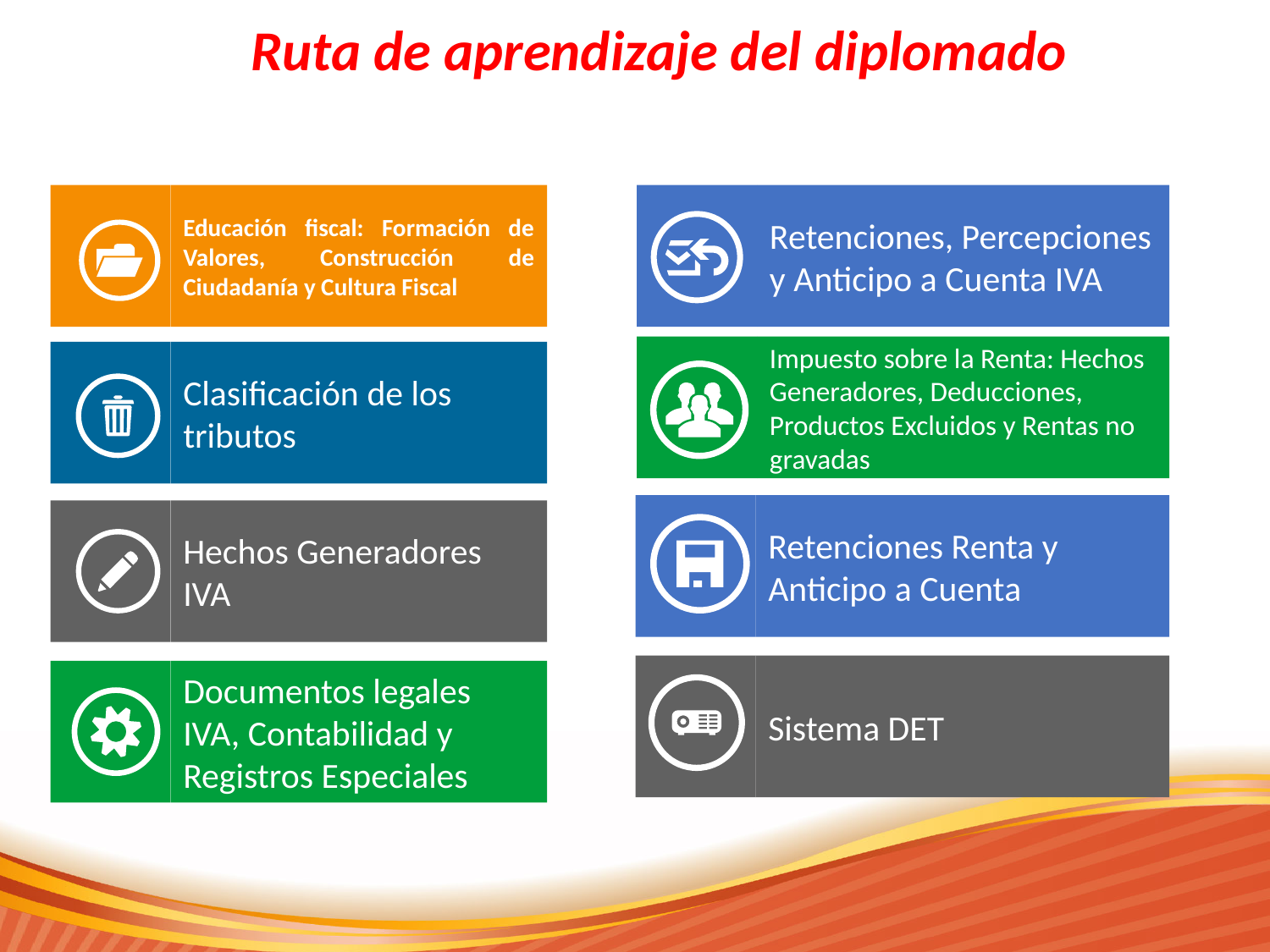

# Ruta de aprendizaje del diplomado
Educación fiscal: Formación de Valores, Construcción de Ciudadanía y Cultura Fiscal
Retenciones, Percepciones y Anticipo a Cuenta IVA

Impuesto sobre la Renta: Hechos Generadores, Deducciones, Productos Excluidos y Rentas no gravadas

Clasificación de los tributos

Retenciones Renta y Anticipo a Cuenta

Hechos Generadores IVA

Sistema DET

Documentos legales IVA, Contabilidad y Registros Especiales